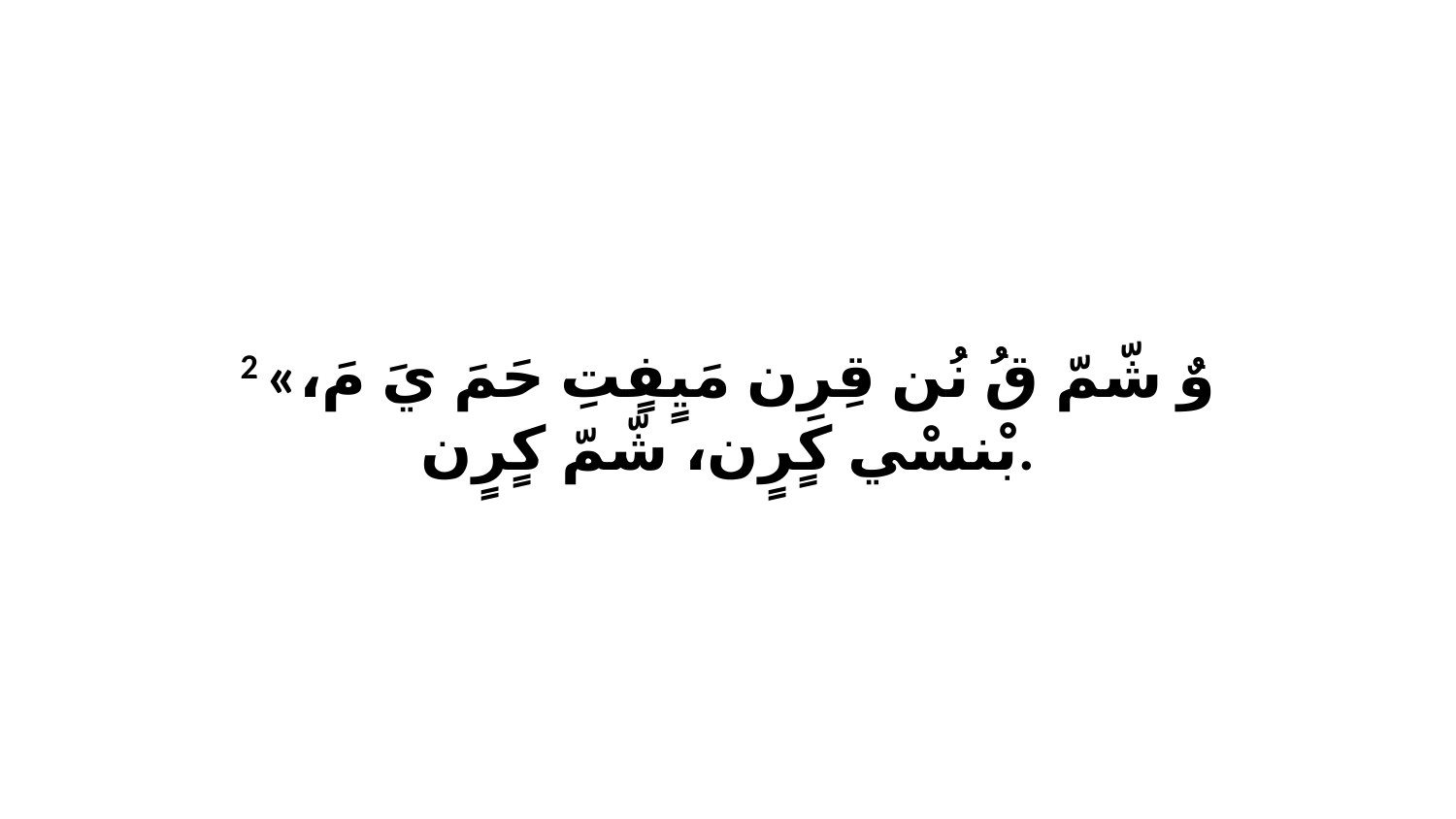

2 «وٌ شّمّ قُ نُن قِرِن مَيٍفٍتِ حَمَ يَ مَ، بْنسْي كٍرٍن، شّمّ كٍرٍن.